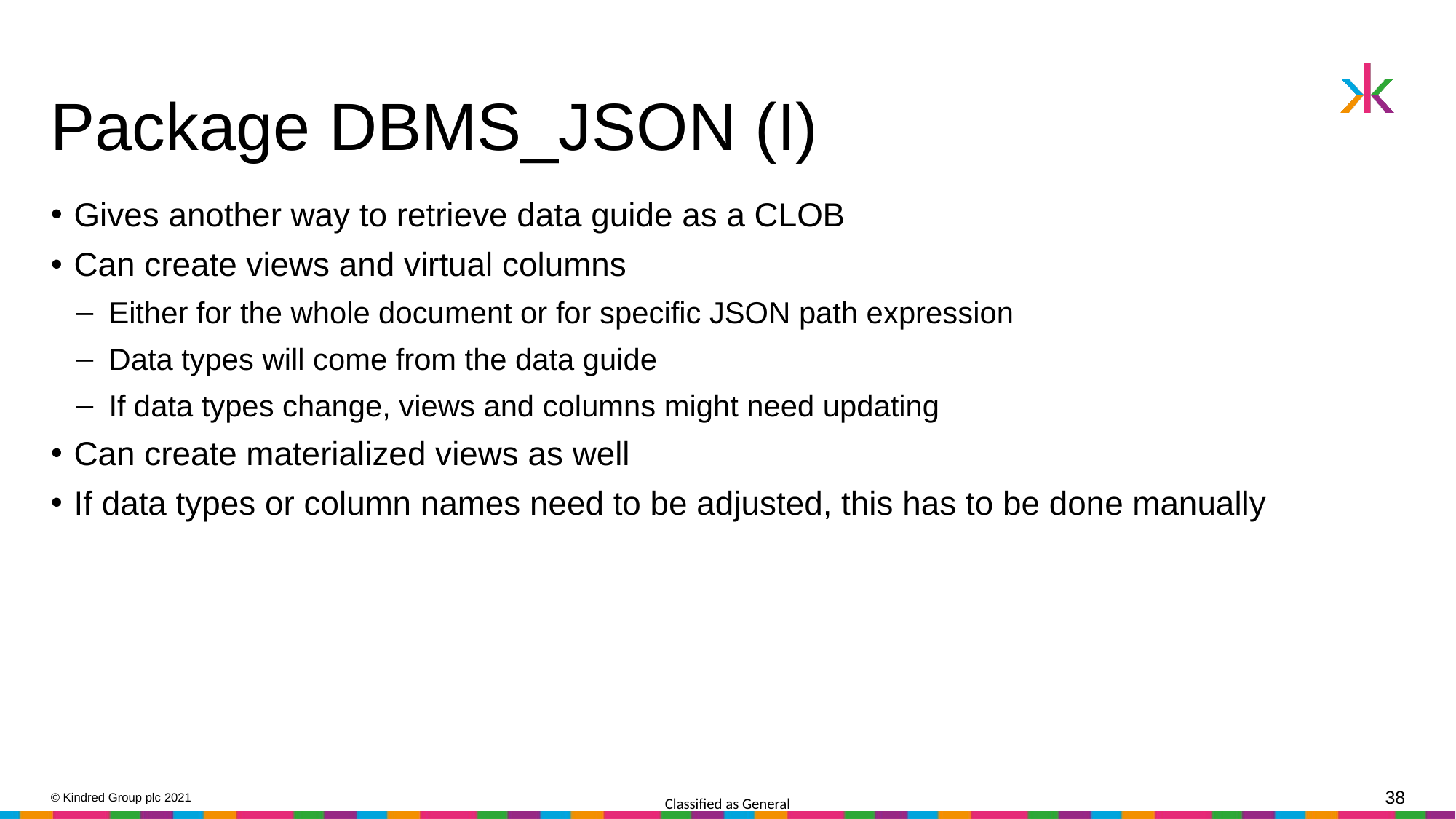

# Package DBMS_JSON (I)
Gives another way to retrieve data guide as a CLOB
Can create views and virtual columns
Either for the whole document or for specific JSON path expression
Data types will come from the data guide
If data types change, views and columns might need updating
Can create materialized views as well
If data types or column names need to be adjusted, this has to be done manually

© Kindred Group plc 2021
38